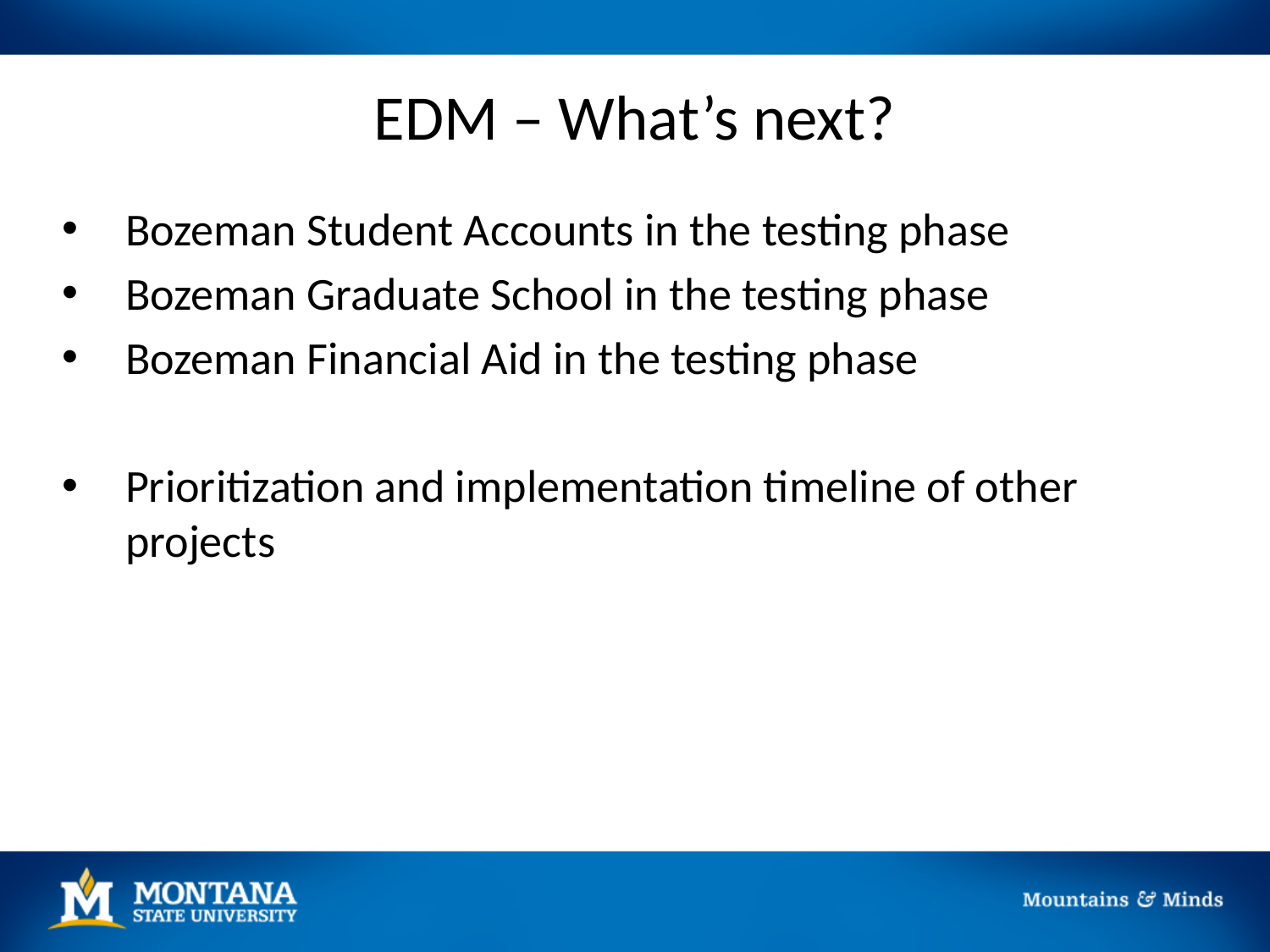

# EDM – What’s next?
Bozeman Student Accounts in the testing phase
Bozeman Graduate School in the testing phase
Bozeman Financial Aid in the testing phase

Prioritization and implementation timeline of other projects